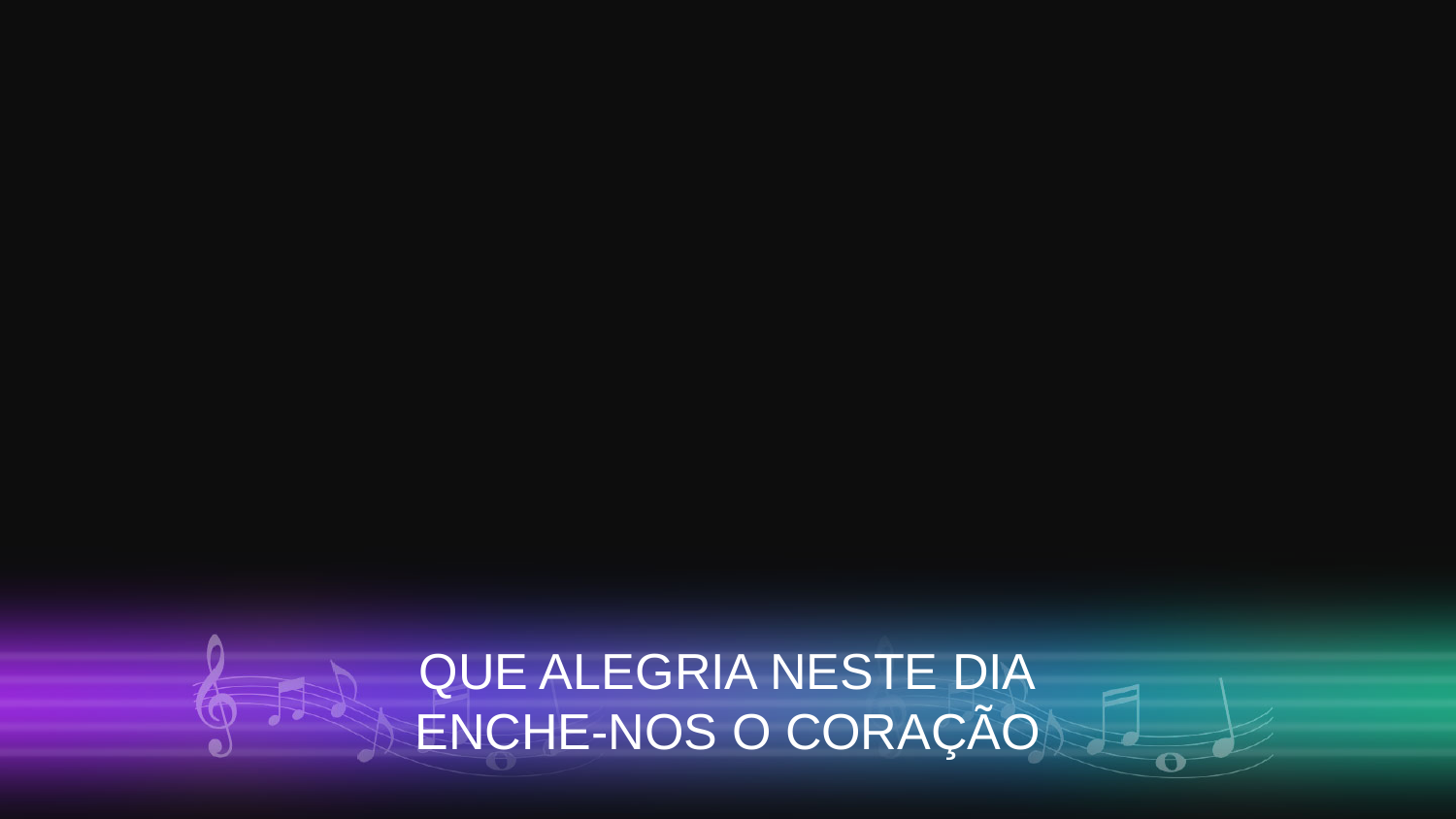

QUE ALEGRIA NESTE DIA
ENCHE-NOS O CORAÇÃO